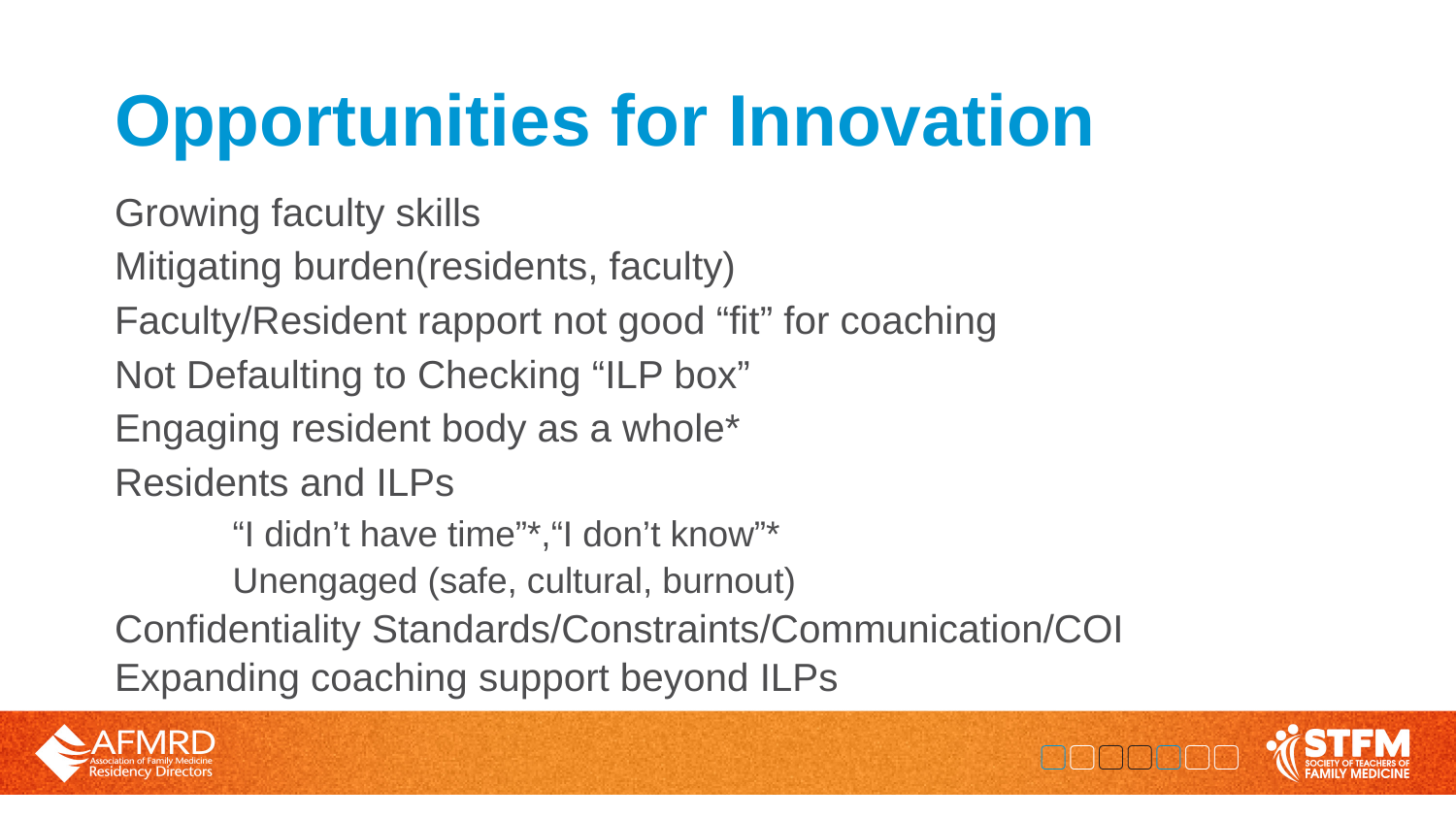

# Opportunities for Innovation
Growing faculty skills
Mitigating burden(residents, faculty)
Faculty/Resident rapport not good “fit” for coaching
Not Defaulting to Checking “ILP box”
Engaging resident body as a whole*
Residents and ILPs
	“I didn’t have time”*,“I don’t know”*
	Unengaged (safe, cultural, burnout)
Confidentiality Standards/Constraints/Communication/COI
Expanding coaching support beyond ILPs